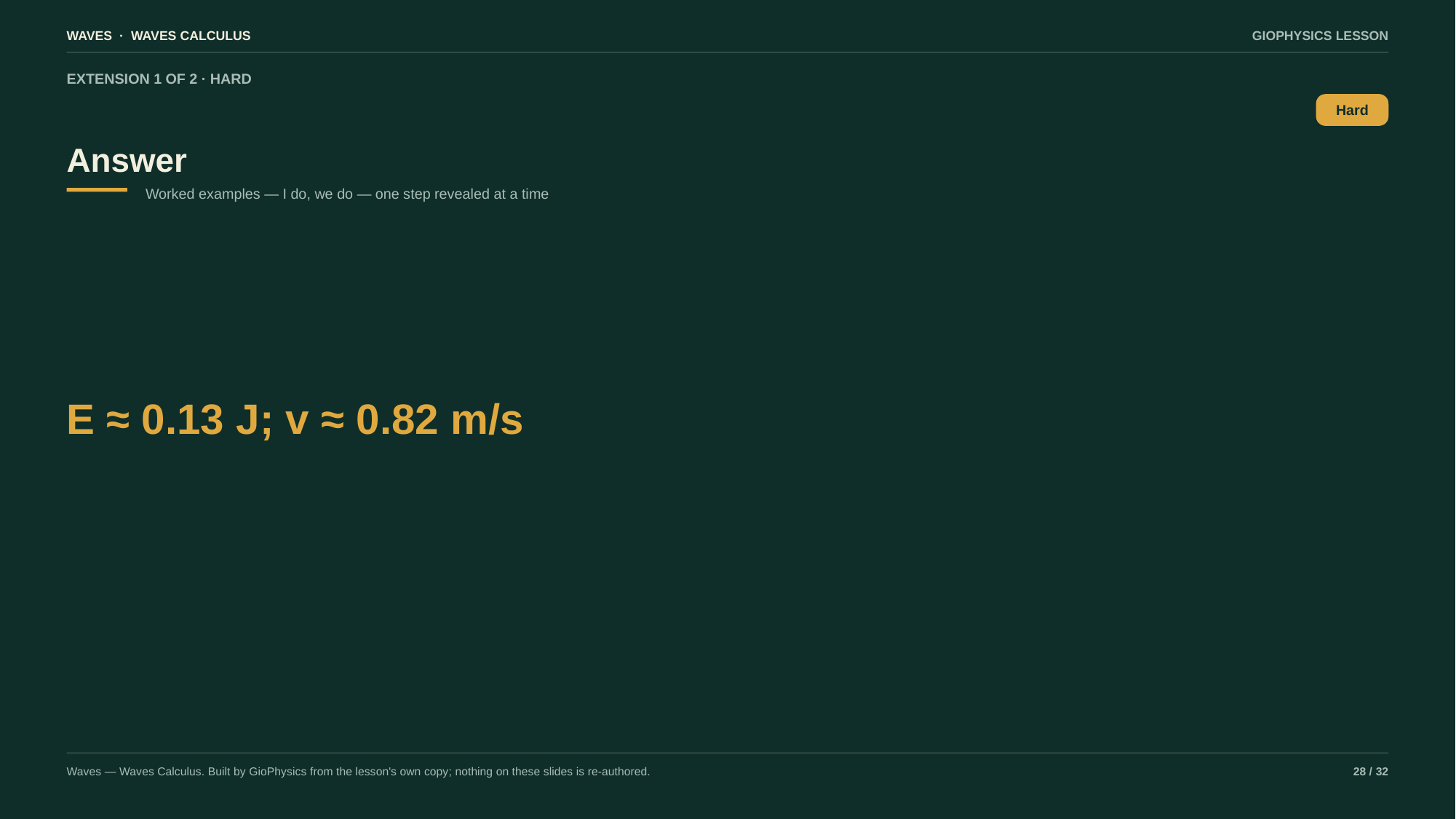

WAVES  ·  WAVES CALCULUS
GIOPHYSICS LESSON

EXTENSION 1 OF 2 · HARD
Answer

Hard
Worked examples — I do, we do — one step revealed at a time

E ≈ 0.13 J; v ≈ 0.82 m/s

Waves — Waves Calculus. Built by GioPhysics from the lesson's own copy; nothing on these slides is re-authored.
28 / 32